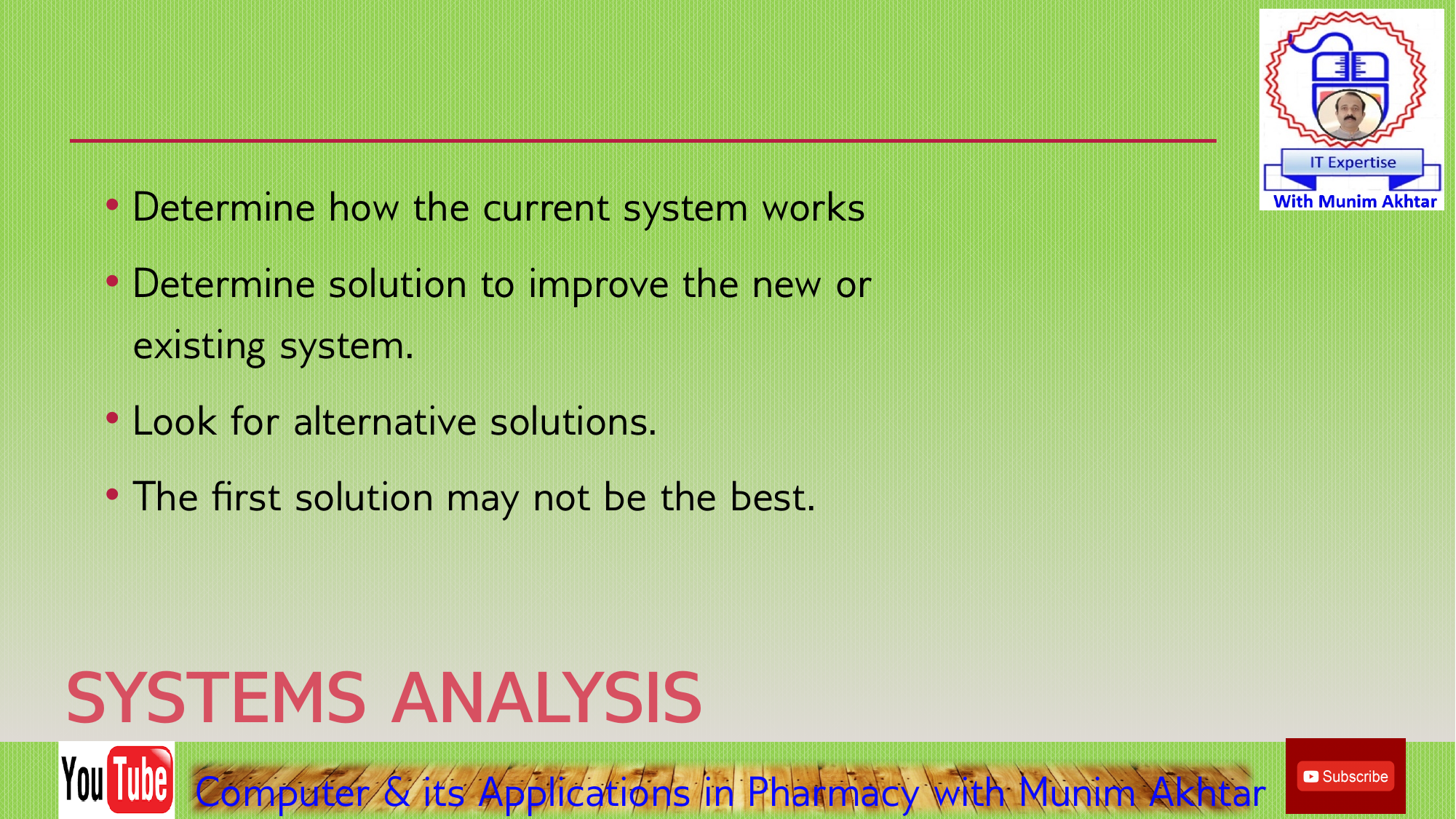

Determine how the current system works
Determine solution to improve the new or existing system.
Look for alternative solutions.
The first solution may not be the best.
# Systems Analysis